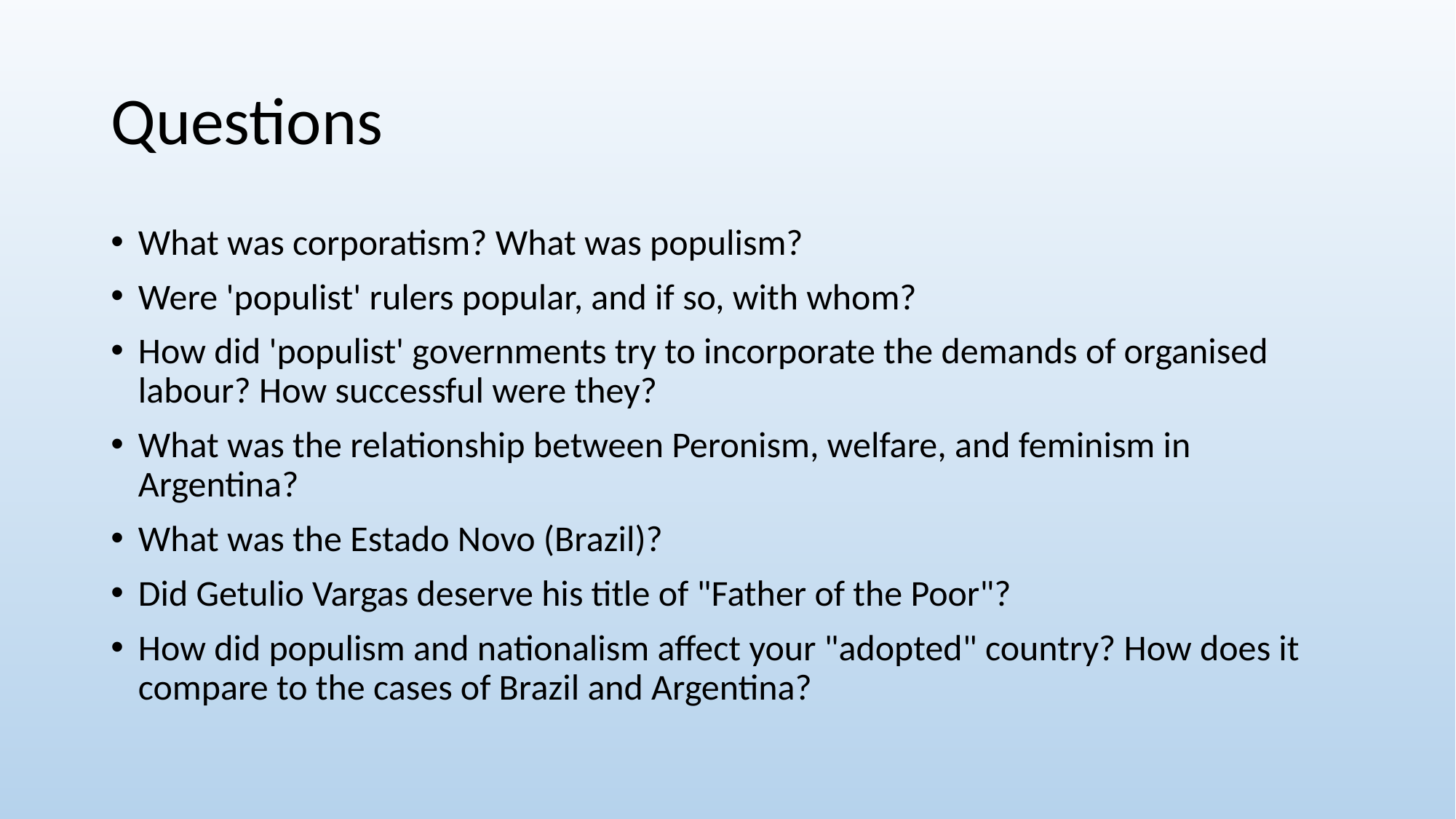

# Questions
What was corporatism? What was populism?
Were 'populist' rulers popular, and if so, with whom?
How did 'populist' governments try to incorporate the demands of organised labour? How successful were they?
What was the relationship between Peronism, welfare, and feminism in Argentina?
What was the Estado Novo (Brazil)?
Did Getulio Vargas deserve his title of "Father of the Poor"?
How did populism and nationalism affect your "adopted" country? How does it compare to the cases of Brazil and Argentina?